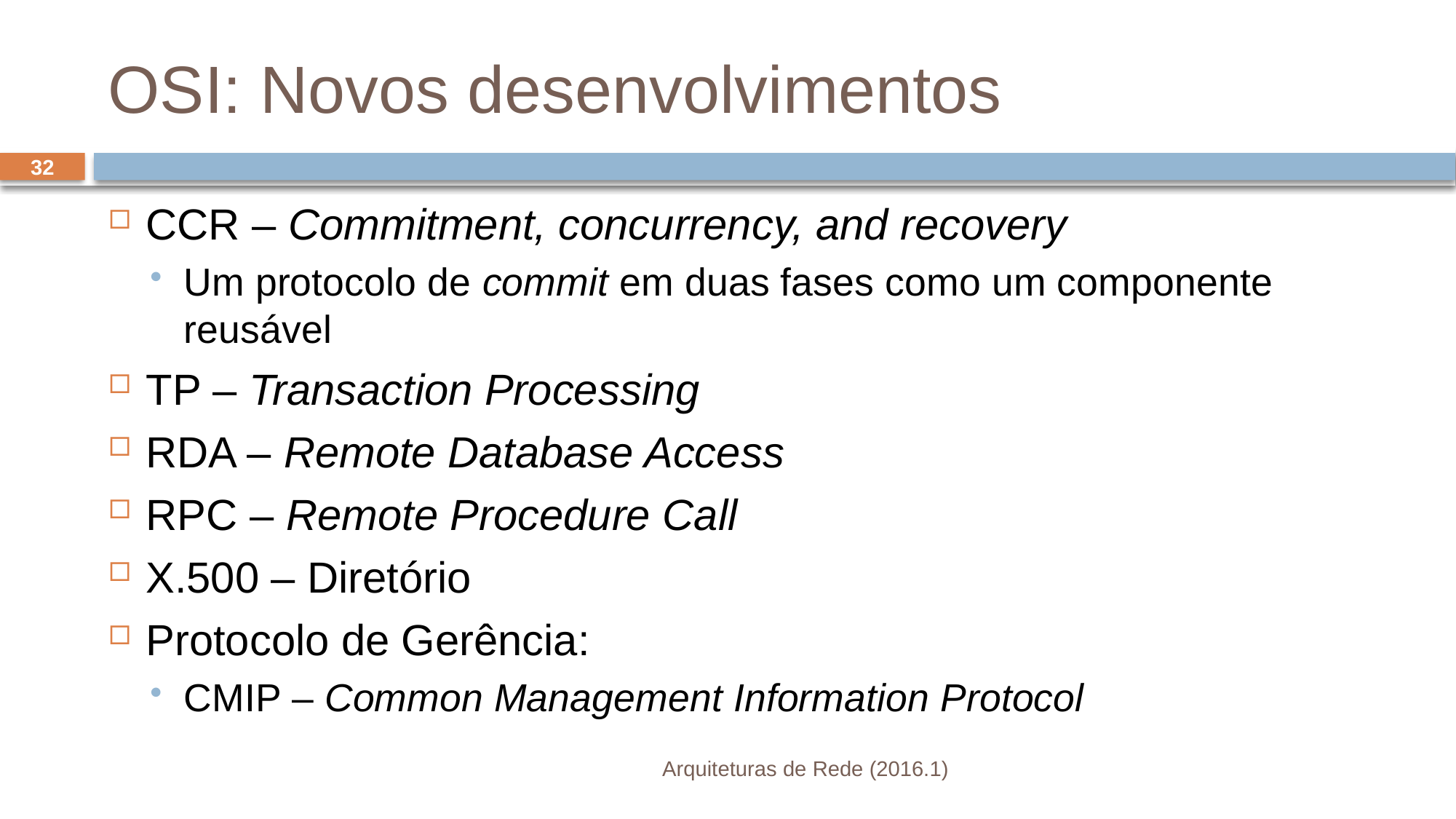

# OSI: Novos desenvolvimentos
32
CCR – Commitment, concurrency, and recovery
Um protocolo de commit em duas fases como um componente reusável
TP – Transaction Processing
RDA – Remote Database Access
RPC – Remote Procedure Call
X.500 – Diretório
Protocolo de Gerência:
CMIP – Common Management Information Protocol
Arquiteturas de Rede (2016.1)